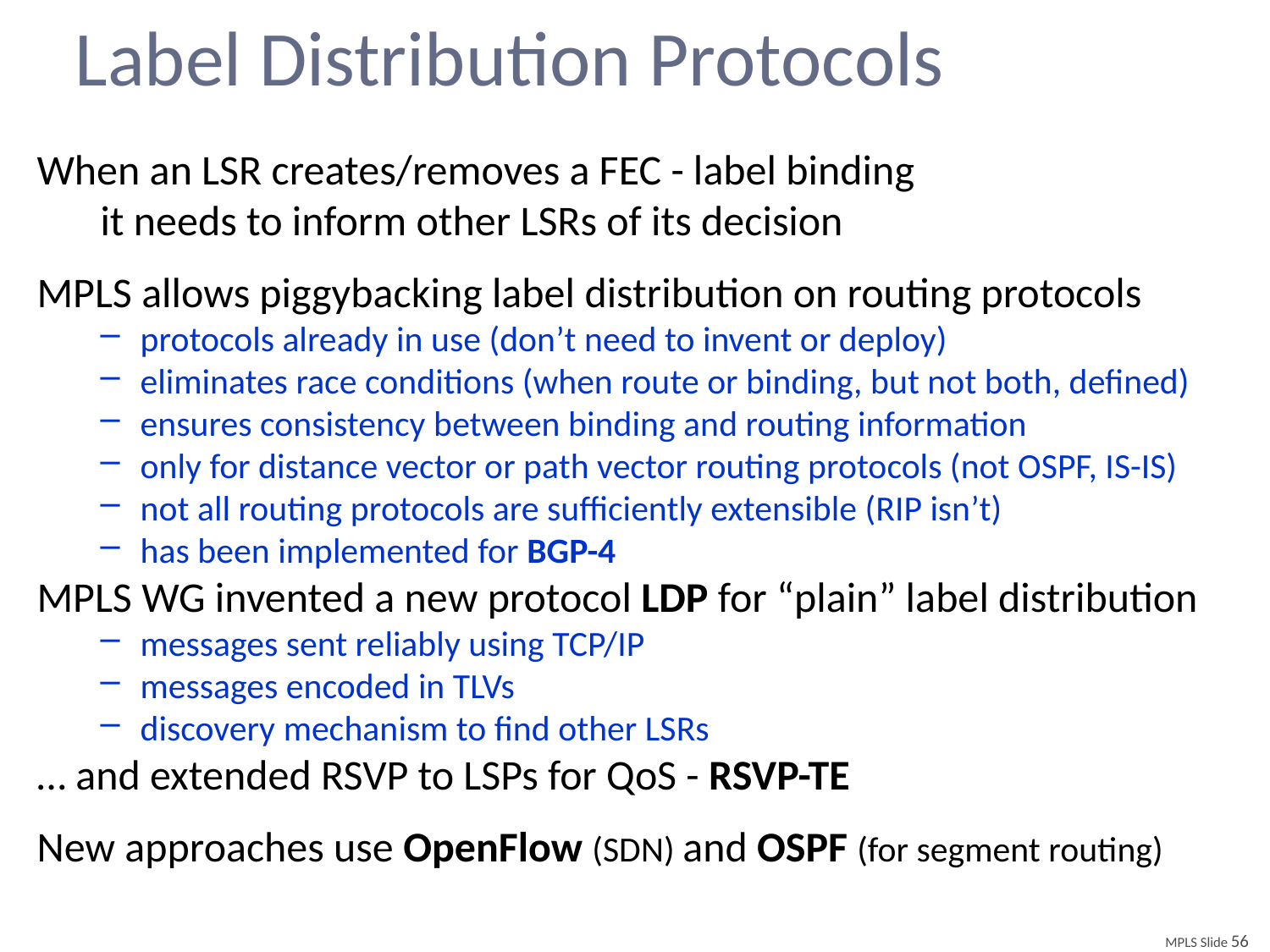

# Label Distribution Protocols
When an LSR creates/removes a FEC - label binding
it needs to inform other LSRs of its decision
MPLS allows piggybacking label distribution on routing protocols
protocols already in use (don’t need to invent or deploy)
eliminates race conditions (when route or binding, but not both, defined)
ensures consistency between binding and routing information
only for distance vector or path vector routing protocols (not OSPF, IS-IS)
not all routing protocols are sufficiently extensible (RIP isn’t)
has been implemented for BGP-4
MPLS WG invented a new protocol LDP for “plain” label distribution
messages sent reliably using TCP/IP
messages encoded in TLVs
discovery mechanism to find other LSRs
… and extended RSVP to LSPs for QoS - RSVP-TE
New approaches use OpenFlow (SDN) and OSPF (for segment routing)